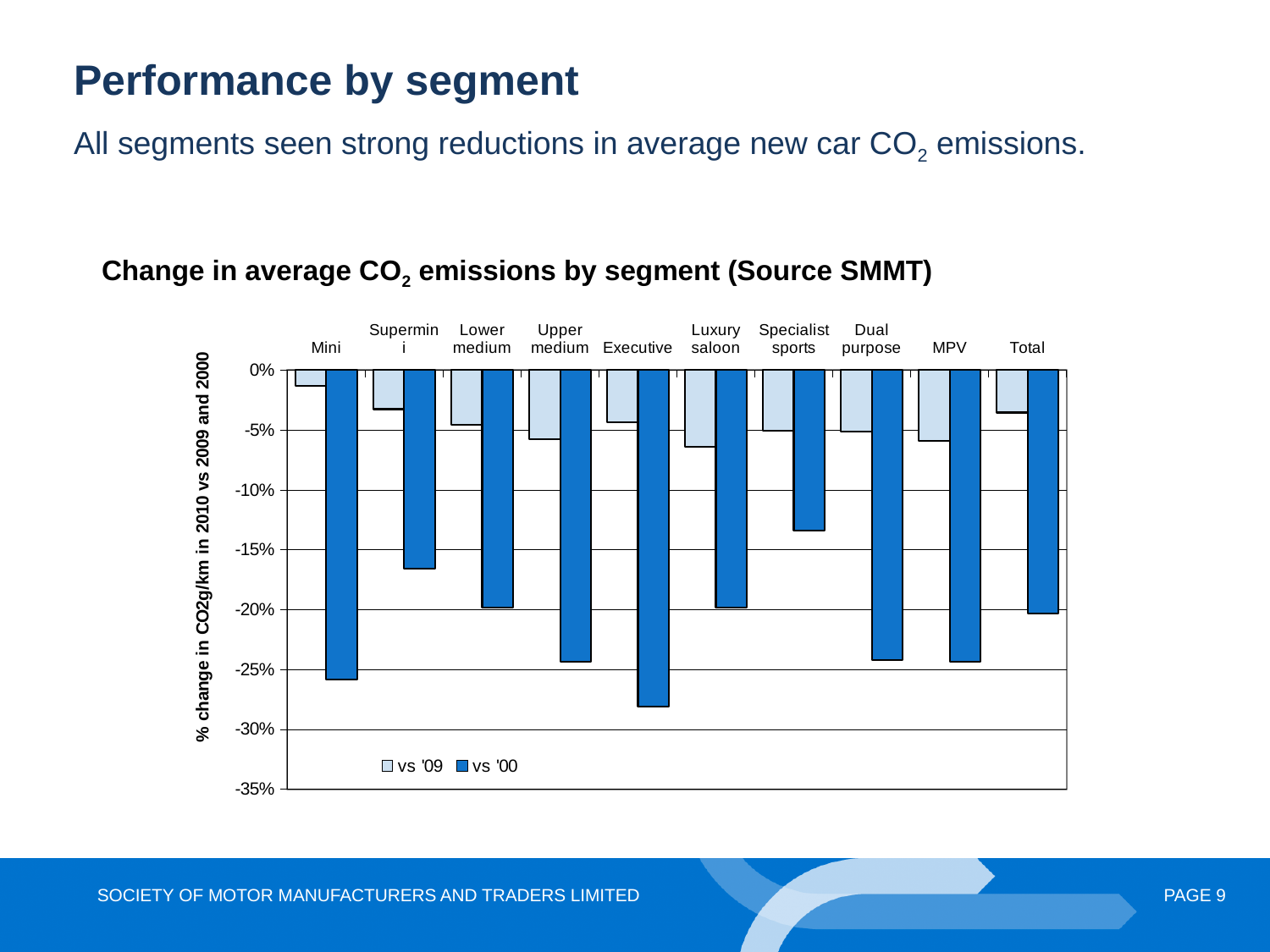

Performance by segment
All segments seen strong reductions in average new car CO2 emissions.

Change in average CO2 emissions by segment (Source SMMT)

### Chart

| Category | vs '09 | vs '00 |
|---|---|---|
| Mini | -0.013231860243881382 | -0.25821118828872025 |
| Supermini | -0.032605398847437156 | -0.1658686432420818 |
| Lower medium | -0.04600664992875084 | -0.1981326794128504 |
| Upper medium | -0.057566534999676594 | -0.2435609405375258 |
| Executive | -0.043524895562831546 | -0.28077135442991674 |
| Luxury saloon | -0.0637762237762239 | -0.19852551866373572 |
| Specialist sports | -0.050564311639238434 | -0.13409838156740897 |
| Dual purpose | -0.0510938330033322 | -0.24245032660248644 |
| MPV | -0.05940944185772395 | -0.24365442861954767 |
| Total | -0.03545150501672254 | -0.203350380198621 |